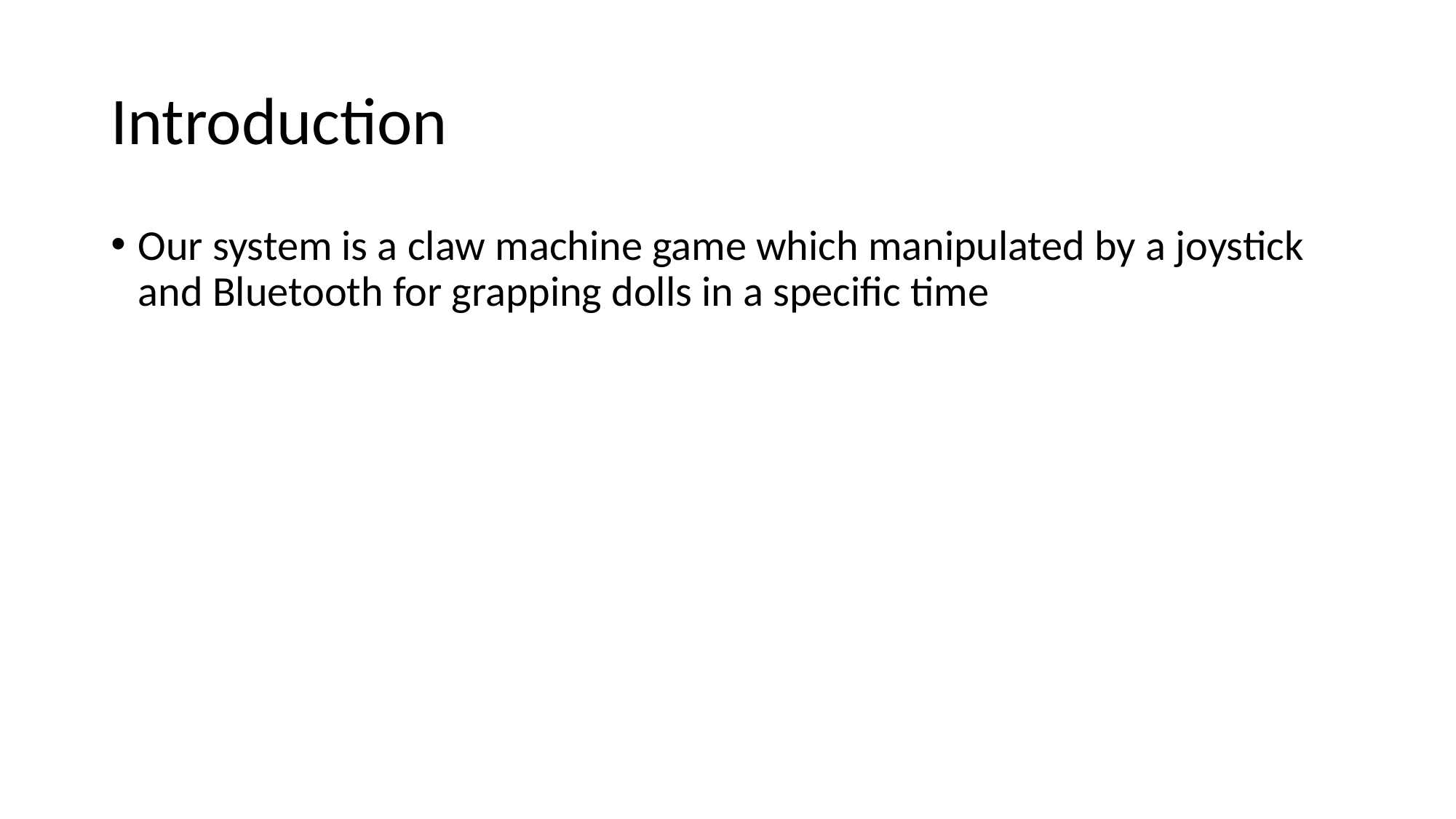

# Introduction
Our system is a claw machine game which manipulated by a joystick and Bluetooth for grapping dolls in a specific time